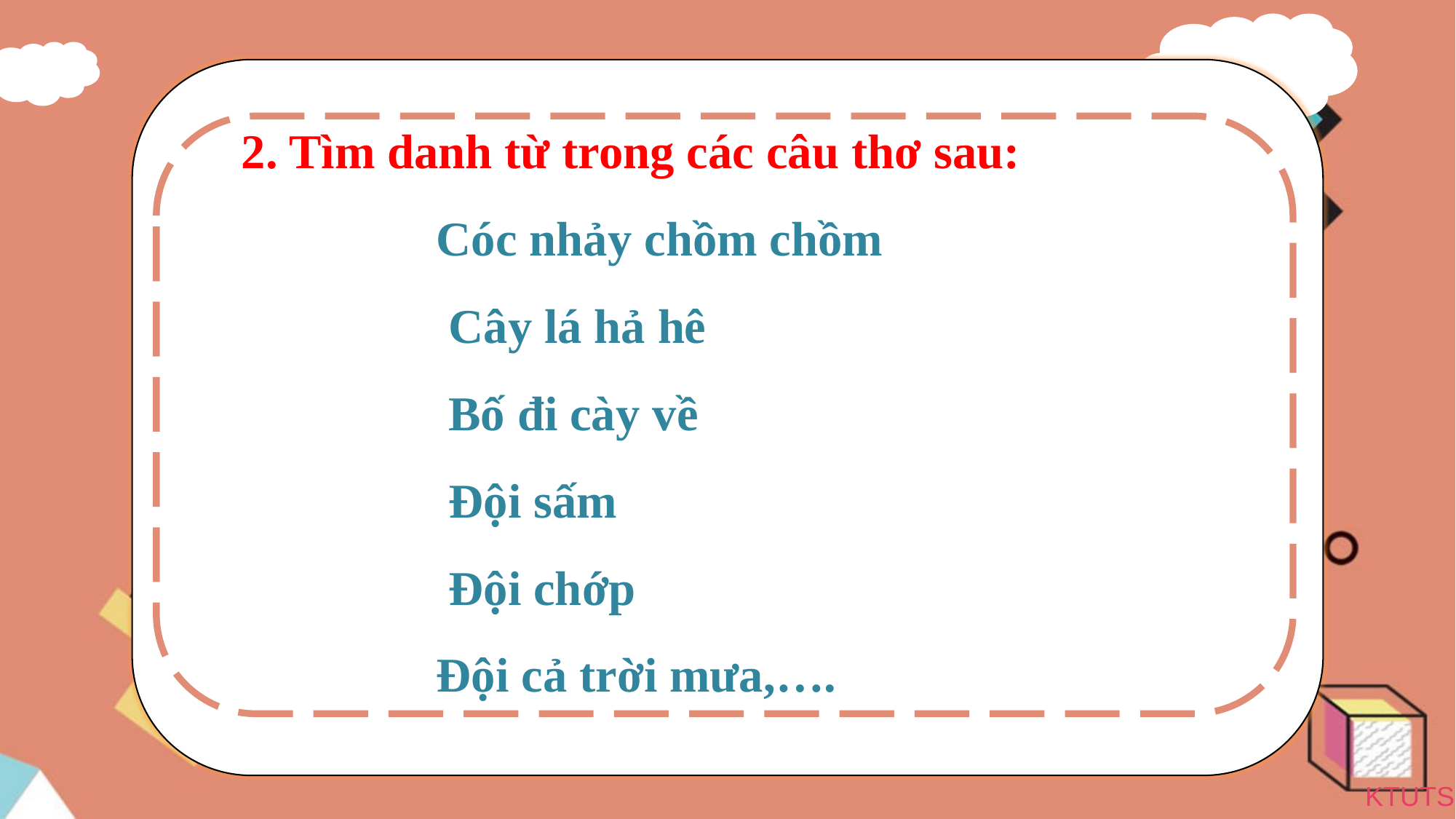

2. Tìm danh từ trong các câu thơ sau:
                    Cóc nhảy chồm chồm
                     Cây lá hả hê
                     Bố đi cày về
                     Đội sấm
                     Đội chớp
                    Đội cả trời mưa,….